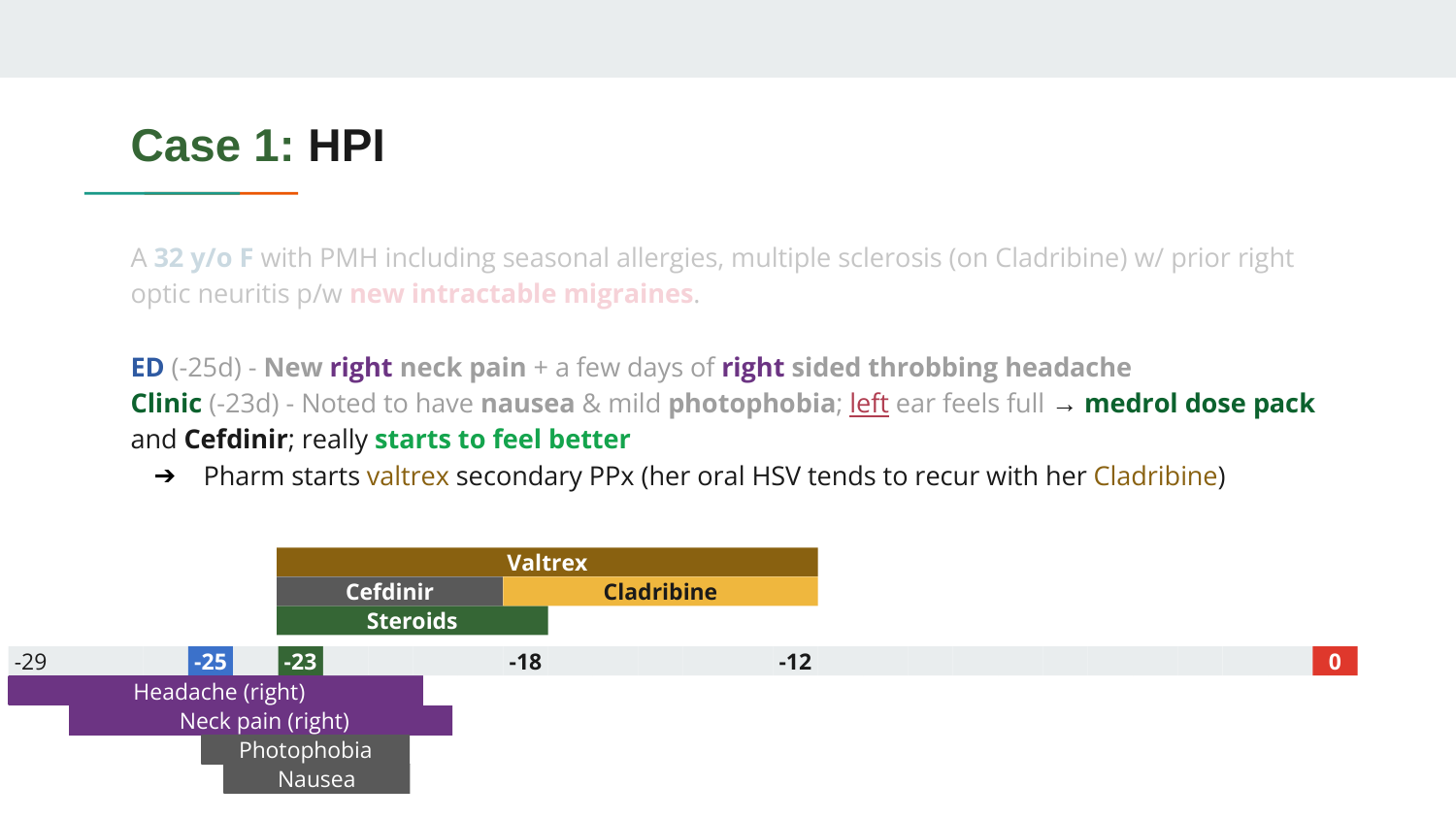

# Case 1: HPI

A 32 y/o F with PMH including seasonal allergies, multiple sclerosis (on Cladribine) w/ prior right optic neuritis p/w new intractable migraines.
ED (-25d) - New right neck pain + a few days of right sided throbbing headache
Clinic (-23d) - Noted to have nausea & mild photophobia; left ear feels full → medrol dose pack and Cefdinir; really starts to feel better
Pharm starts valtrex secondary PPx (her oral HSV tends to recur with her Cladribine)
Valtrex
Cefdinir
Cladribine
Steroids
-29

-26
-25

-23
22
21

19
-18
17
16
15
14
13
-12
11
10
-9
-8
-7
-6
-5
-4
-3
-2
-1
0
Headache (right)
Neck pain (right)
Photophobia
Nausea